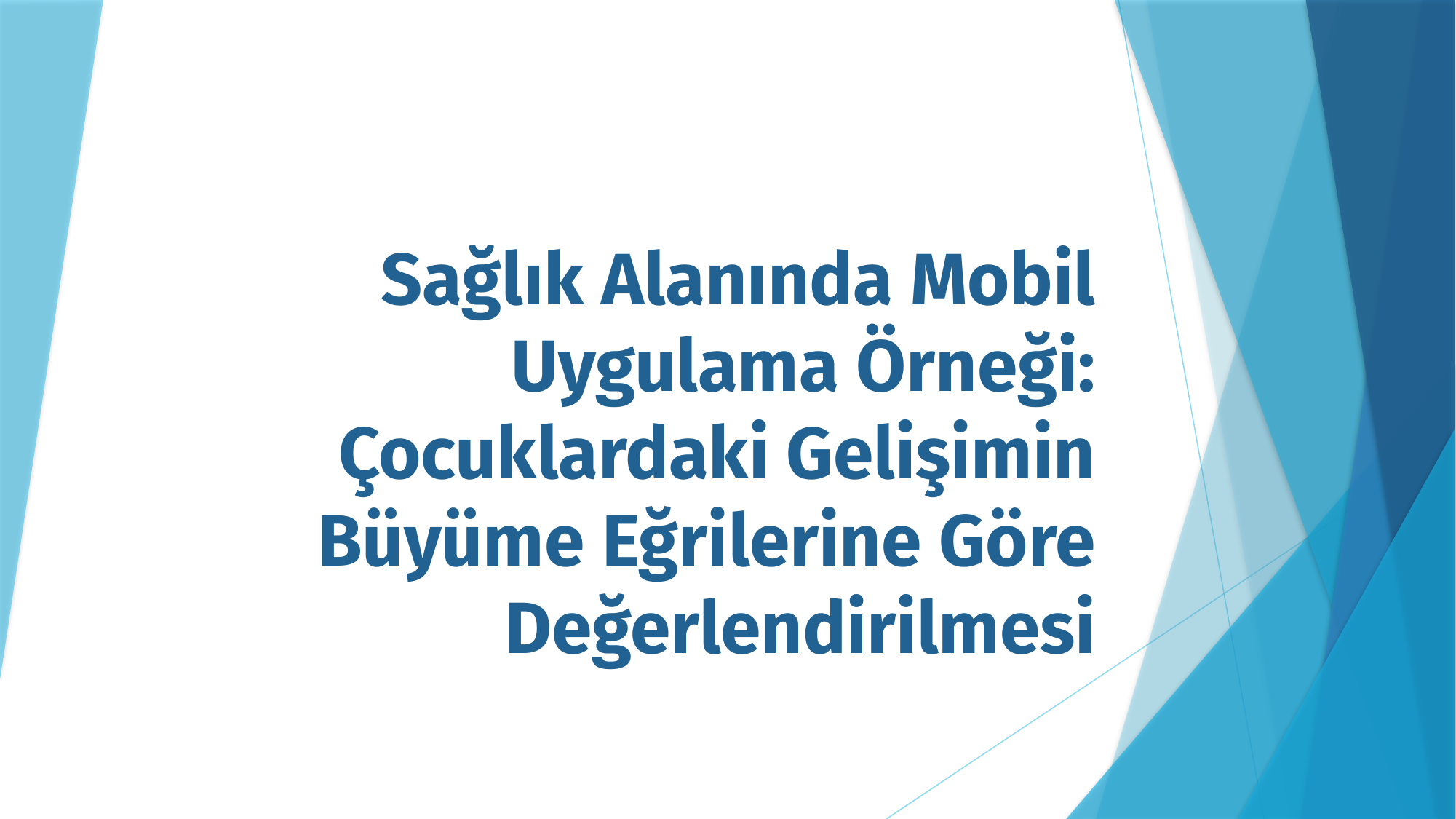

# Sağlık Alanında Mobil Uygulama Örneği: Çocuklardaki Gelişimin Büyüme Eğrilerine Göre Değerlendirilmesi